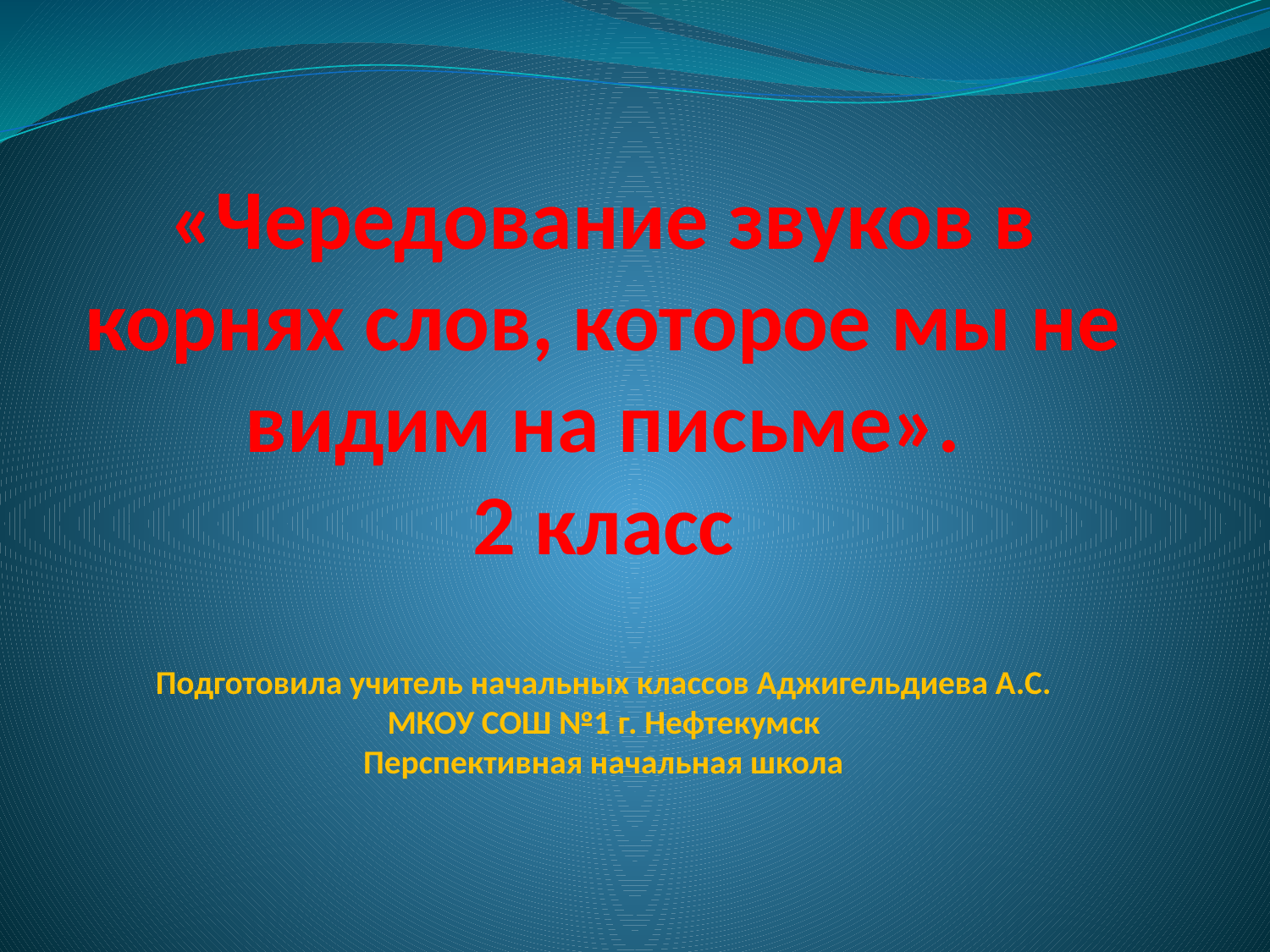

# «Чередование звуков в корнях слов, которое мы не видим на письме». 2 класс Подготовила учитель начальных классов Аджигельдиева А.С. МКОУ СОШ №1 г. Нефтекумск Перспективная начальная школа